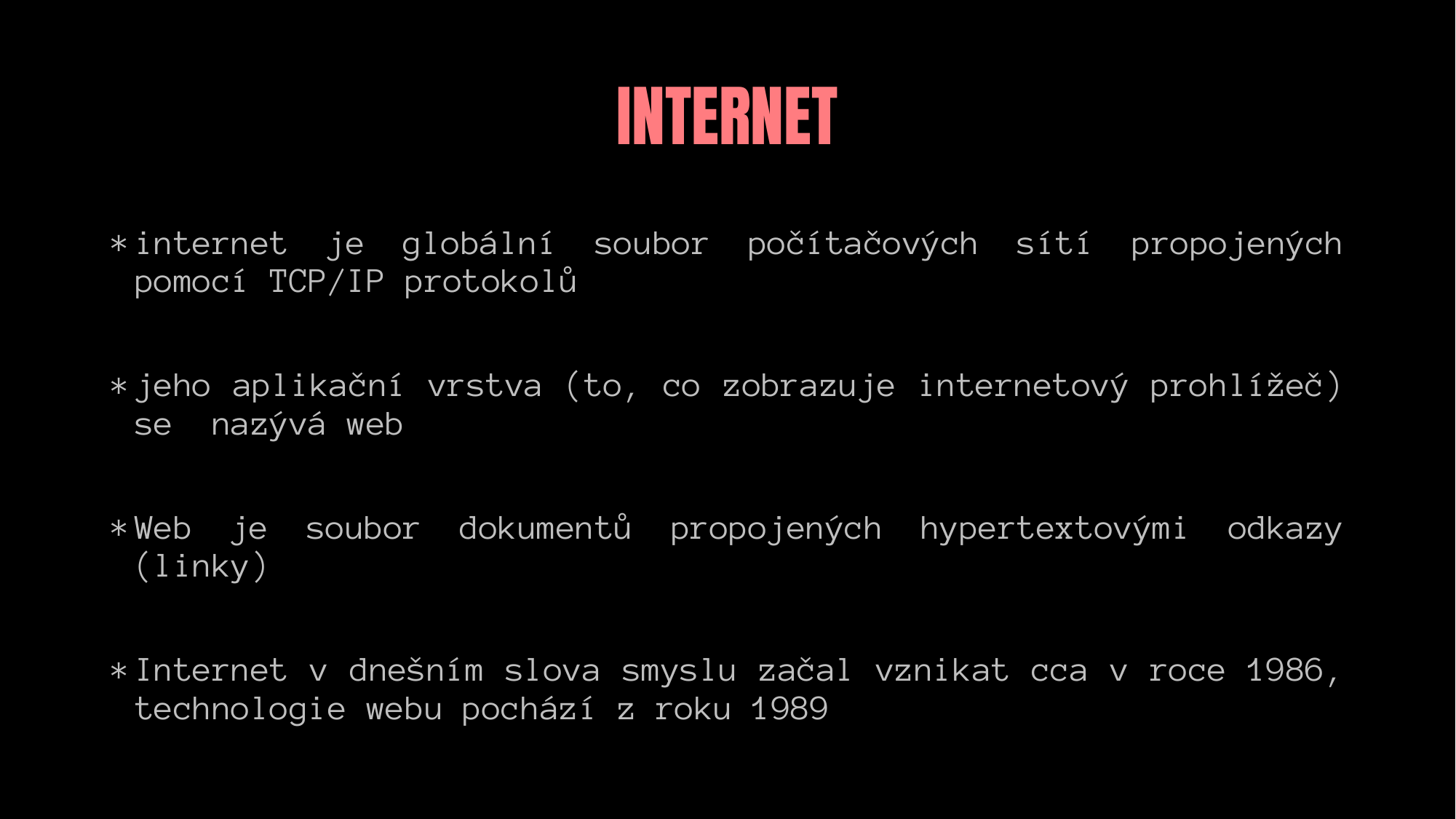

# INTERNET
internet je globální soubor počítačových sítí propojených pomocí TCP/IP protokolů

jeho aplikační vrstva (to, co zobrazuje internetový prohlížeč) se  nazývá web

Web je soubor dokumentů propojených hypertextovými odkazy (linky)

Internet v dnešním slova smyslu začal vznikat cca v roce 1986, technologie webu pochází z roku 1989